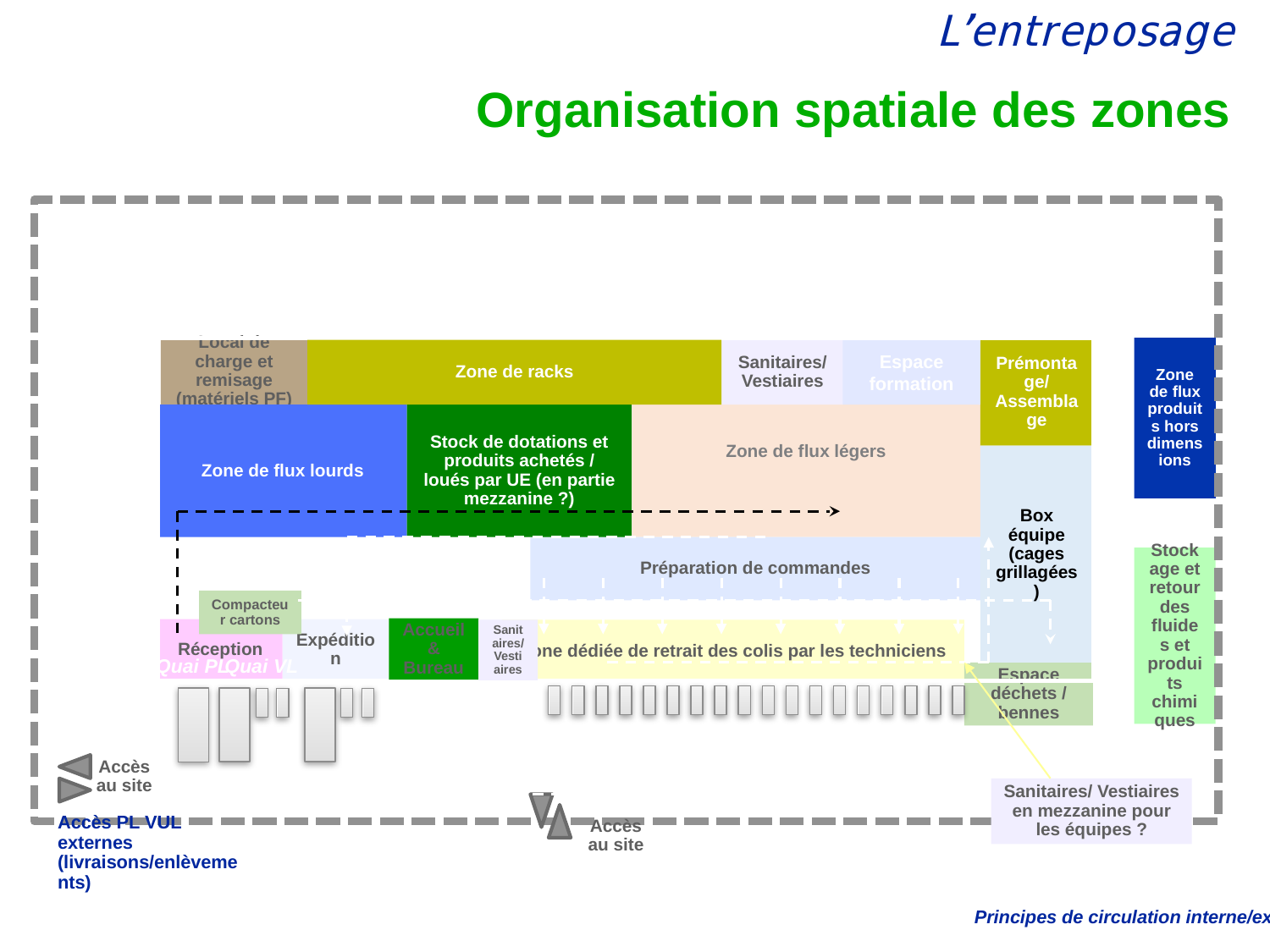

# Organisation spatiale des zones

Limite de propriété
1 box ~ ? m²
Règle = 1 box par entité
Stationnement des équipes venant en formation ou en réunion d'équipe
Stationnement des équipes du site
Contour du bâtiment

Local de charge et remisage (matériels PF)
Prémontage/ Assemblage
Zone de flux produits hors dimensions
Sanitaires/ Vestiaires
Espace formation
Zone de racks
Zone de flux lourds
Stock de dotations et produits achetés / loués par UE (en partie mezzanine ?)
Zone de flux légers

Box équipe (cages grillagées)
Préparation de commandes
Stockage et retour des fluides et produits chimiques
1X / j.
Compacteur cartons
Accueil & Bureau
Réception
Expédition
Sanitaires/ Vestiaires
Zone dédiée de retrait des colis par les techniciens
Quai PL
Quai VL
Espace déchets / bennes

N'accède ici que les véhicules qui charge/décharge

Accès au site

Accès PL dérogatoire pour gaz
Sanitaires/ Vestiaires en mezzanine pour les équipes ?

Accès PL VUL externes (livraisons/enlèvements)
Accès au site
Accès techniciens
Principes de circulation interne/externe